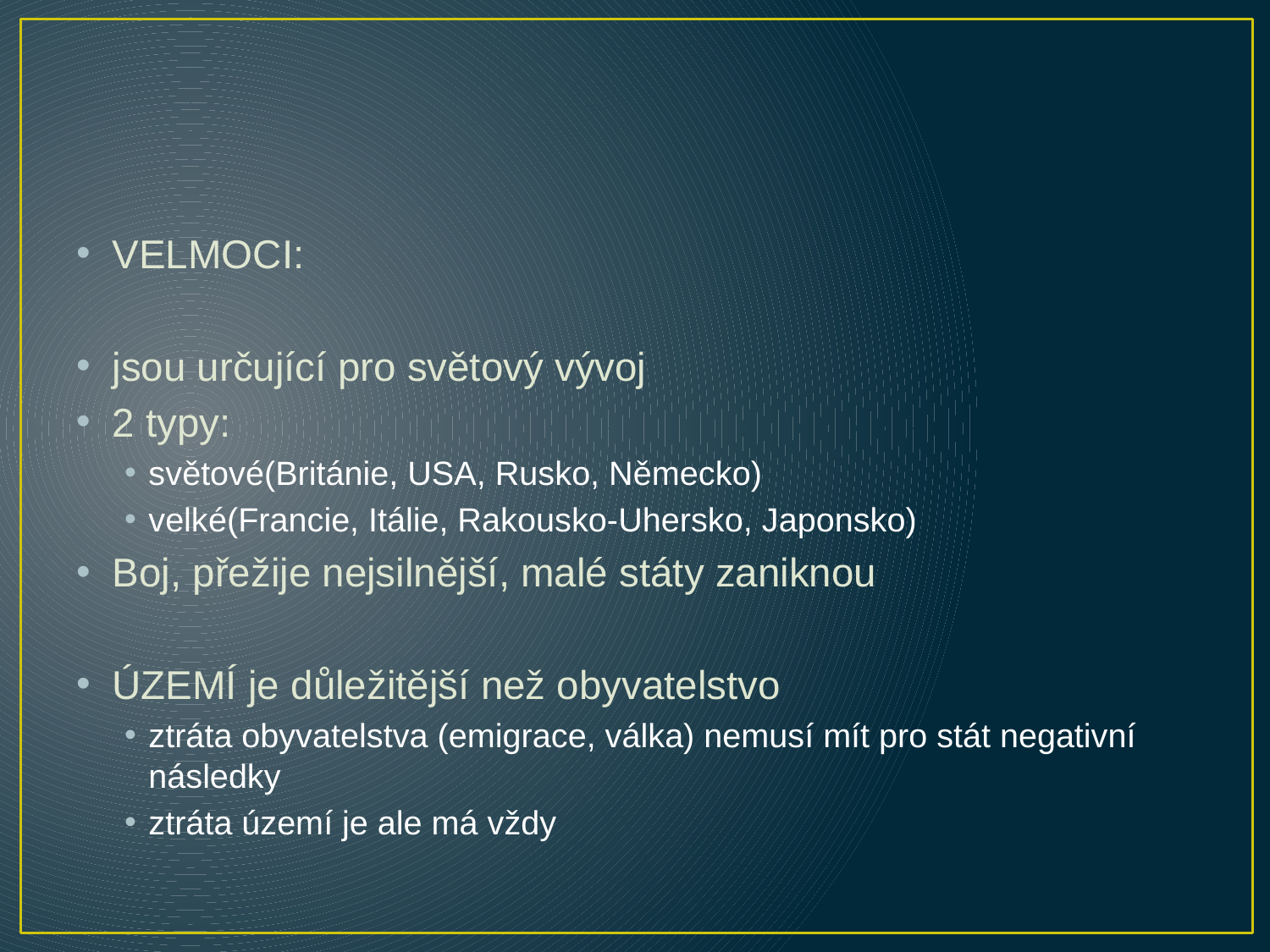

#
VELMOCI:

jsou určující pro světový vývoj
2 typy:
světové(Británie, USA, Rusko, Německo)
velké(Francie, Itálie, Rakousko-Uhersko, Japonsko)
Boj, přežije nejsilnější, malé státy zaniknou

ÚZEMÍ je důležitější než obyvatelstvo
ztráta obyvatelstva (emigrace, válka) nemusí mít pro stát negativní následky
ztráta území je ale má vždy